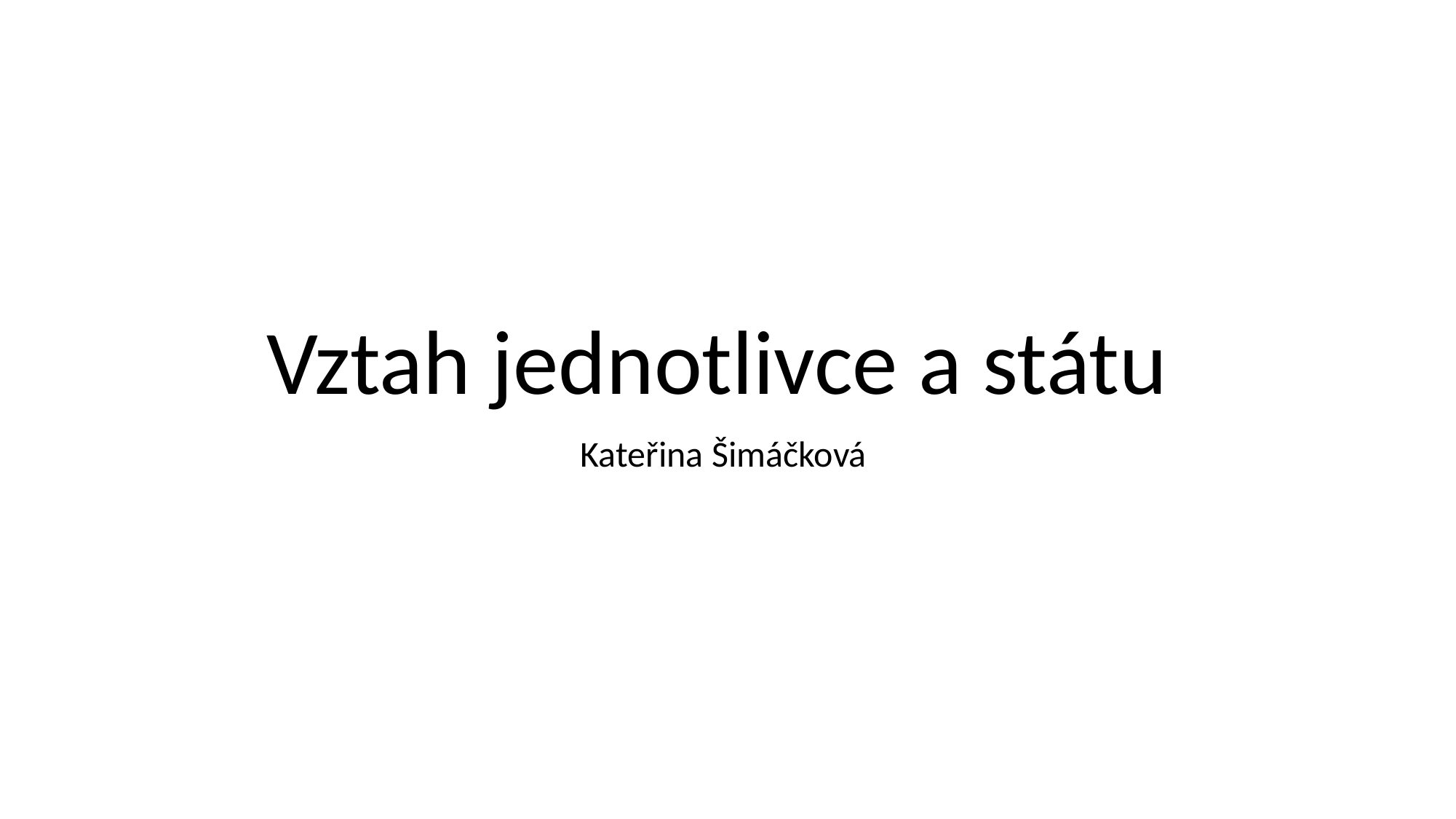

# Vztah jednotlivce a státu
Kateřina Šimáčková